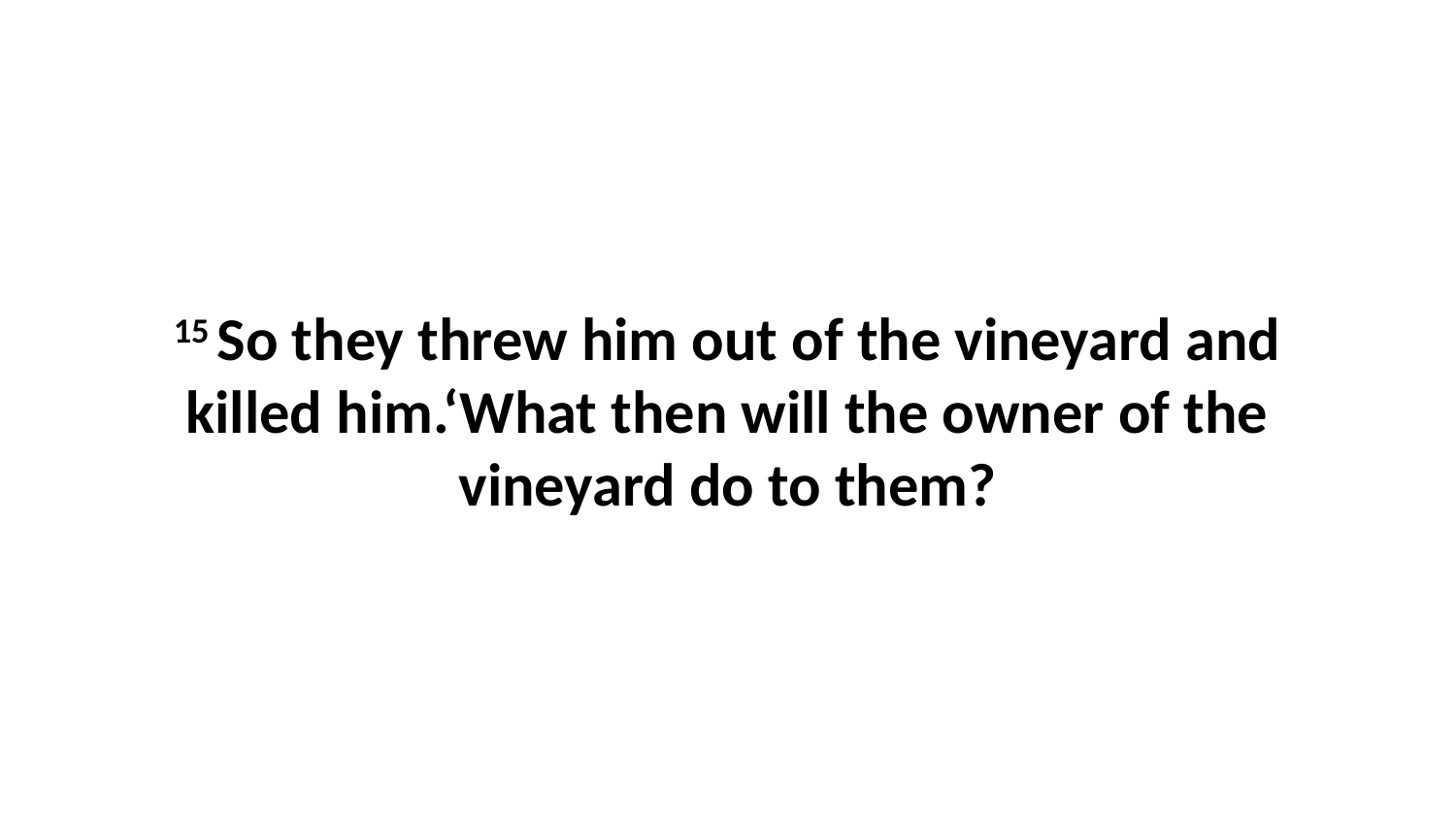

15 So they threw him out of the vineyard and killed him.‘What then will the owner of the vineyard do to them?